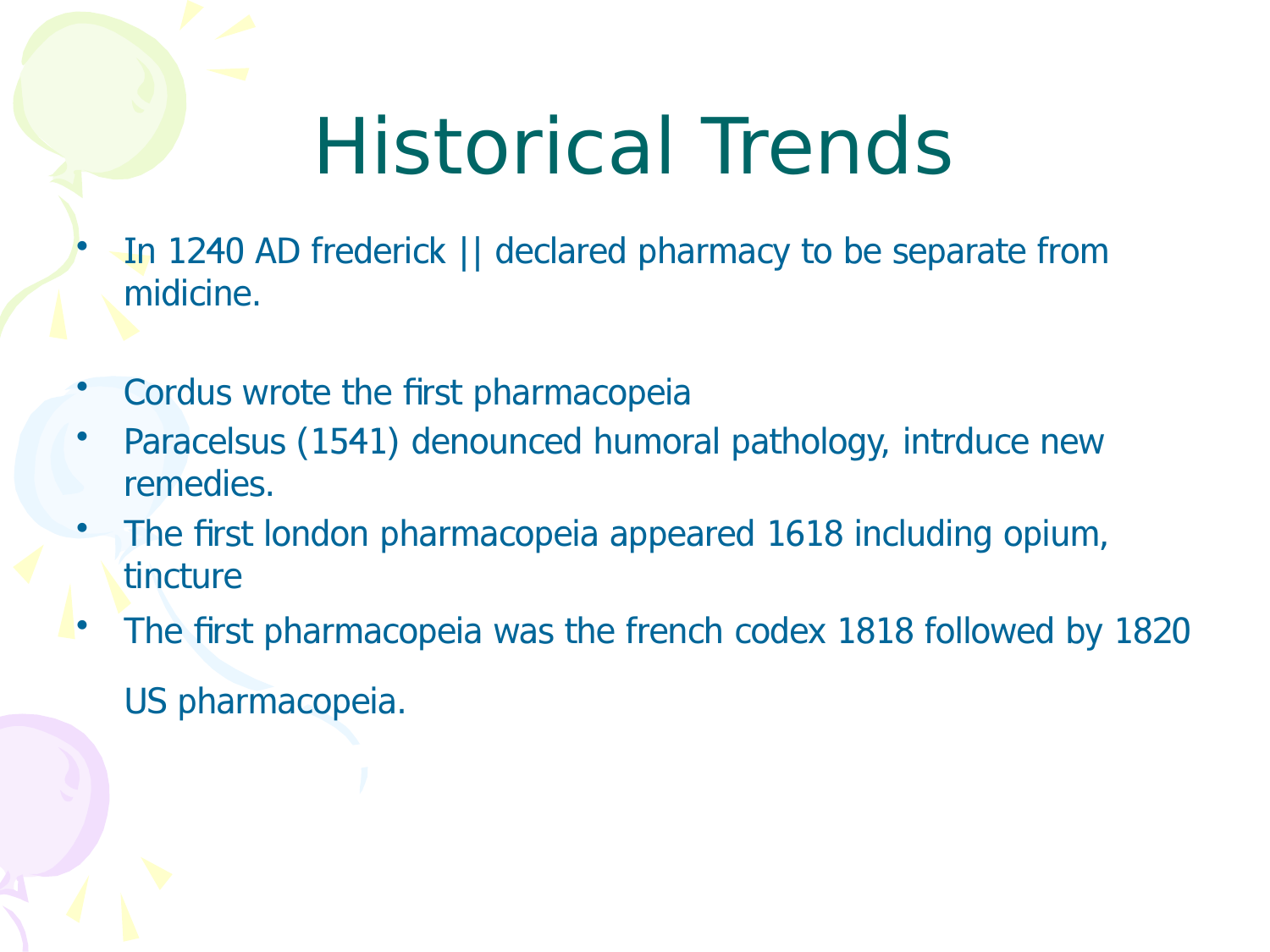

# Historical Trends
In 1240 AD frederick || declared pharmacy to be separate from midicine.

Cordus wrote the first pharmacopeia
Paracelsus (1541) denounced humoral pathology, intrduce new remedies.
The first london pharmacopeia appeared 1618 including opium, tincture
The first pharmacopeia was the french codex 1818 followed by 1820 US pharmacopeia.